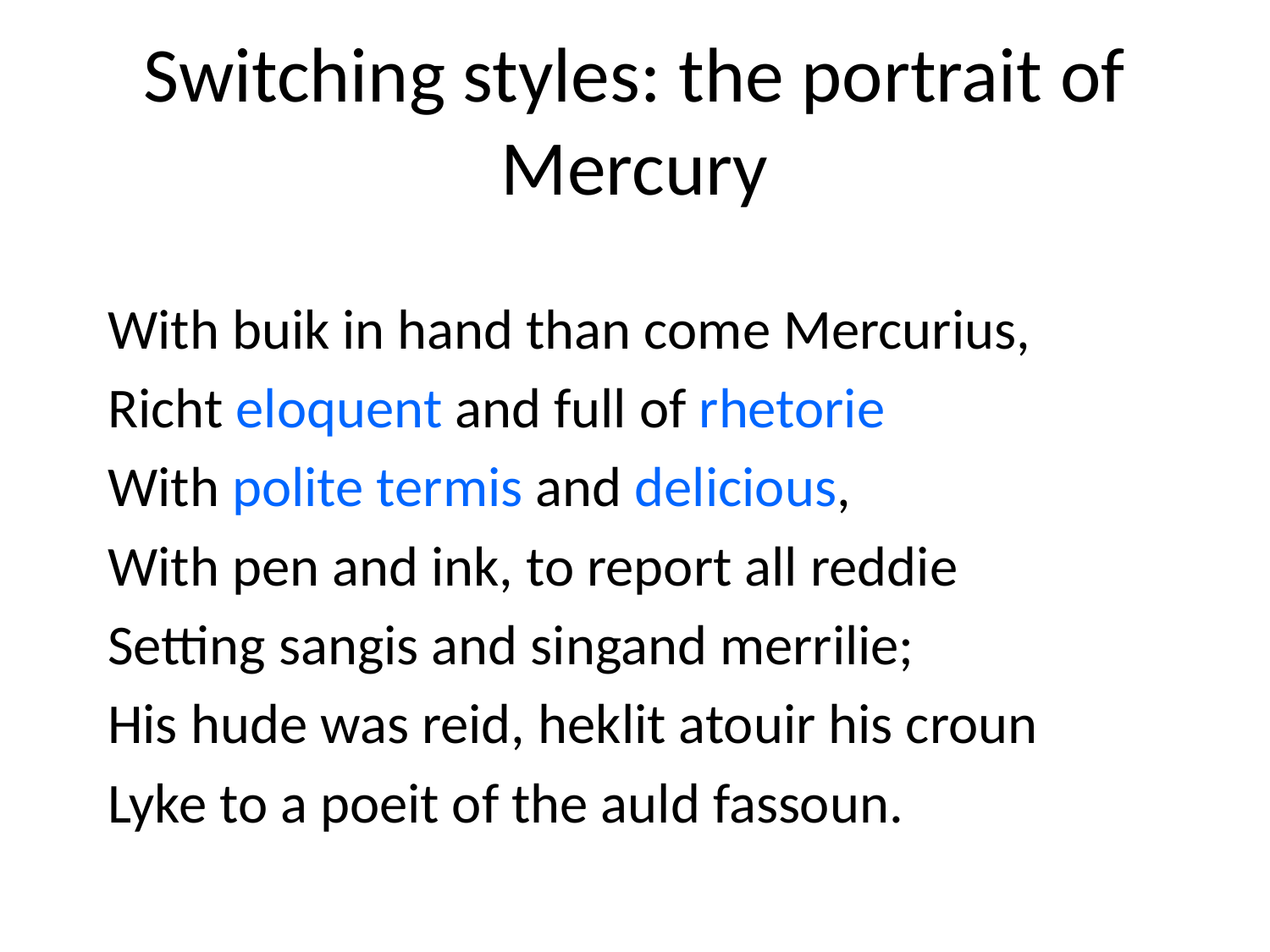

# Switching styles: the portrait of Mercury
With buik in hand than come Mercurius,
Richt eloquent and full of rhetorie
With polite termis and delicious,
With pen and ink, to report all reddie
Setting sangis and singand merrilie;
His hude was reid, heklit atouir his croun
Lyke to a poeit of the auld fassoun.